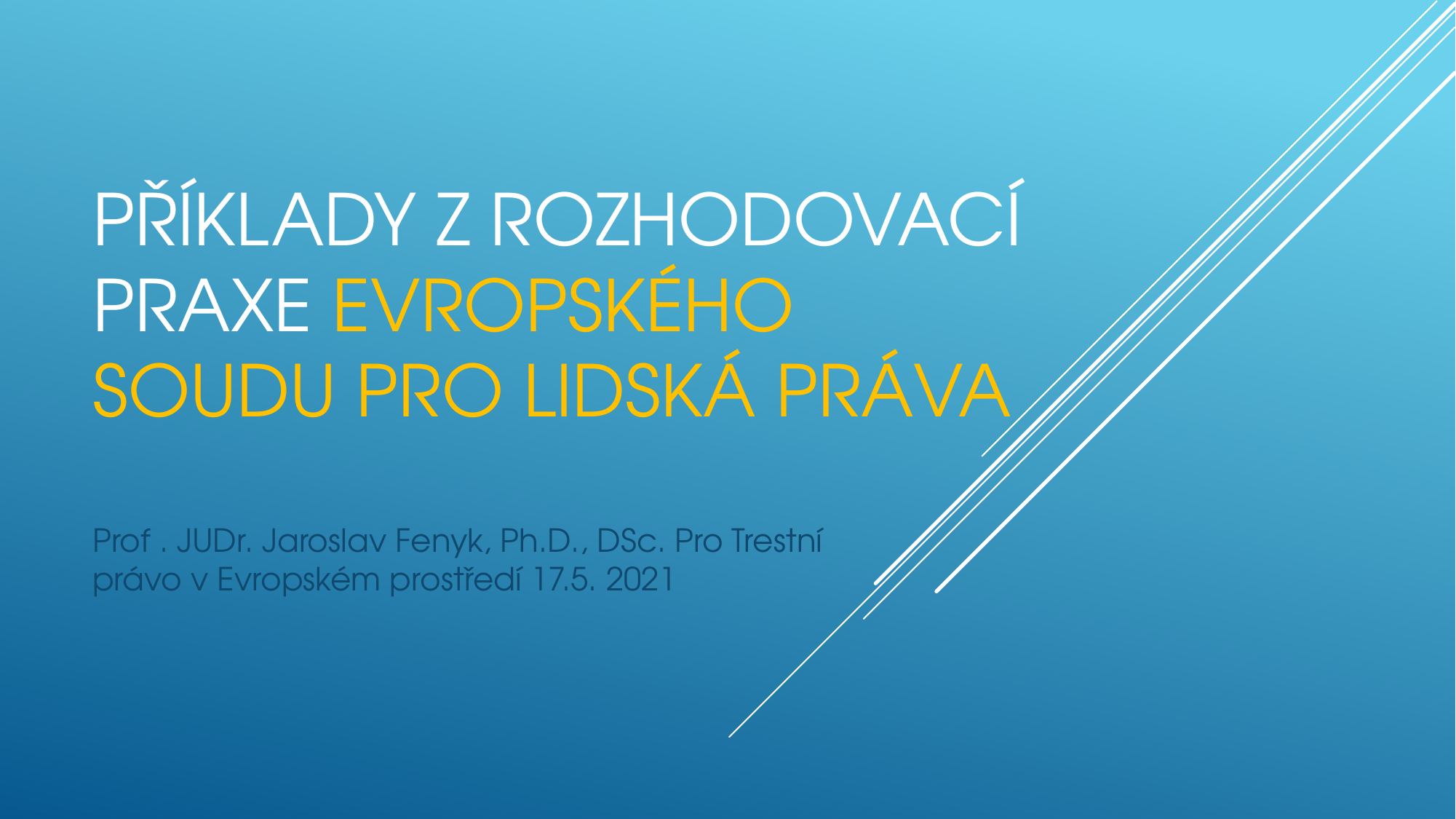

# Příklady z rozhodovací praxe Evropského soudu pro lidská práva
Prof . JUDr. Jaroslav Fenyk, Ph.D., DSc. Pro Trestní právo v Evropském prostředí 17.5. 2021